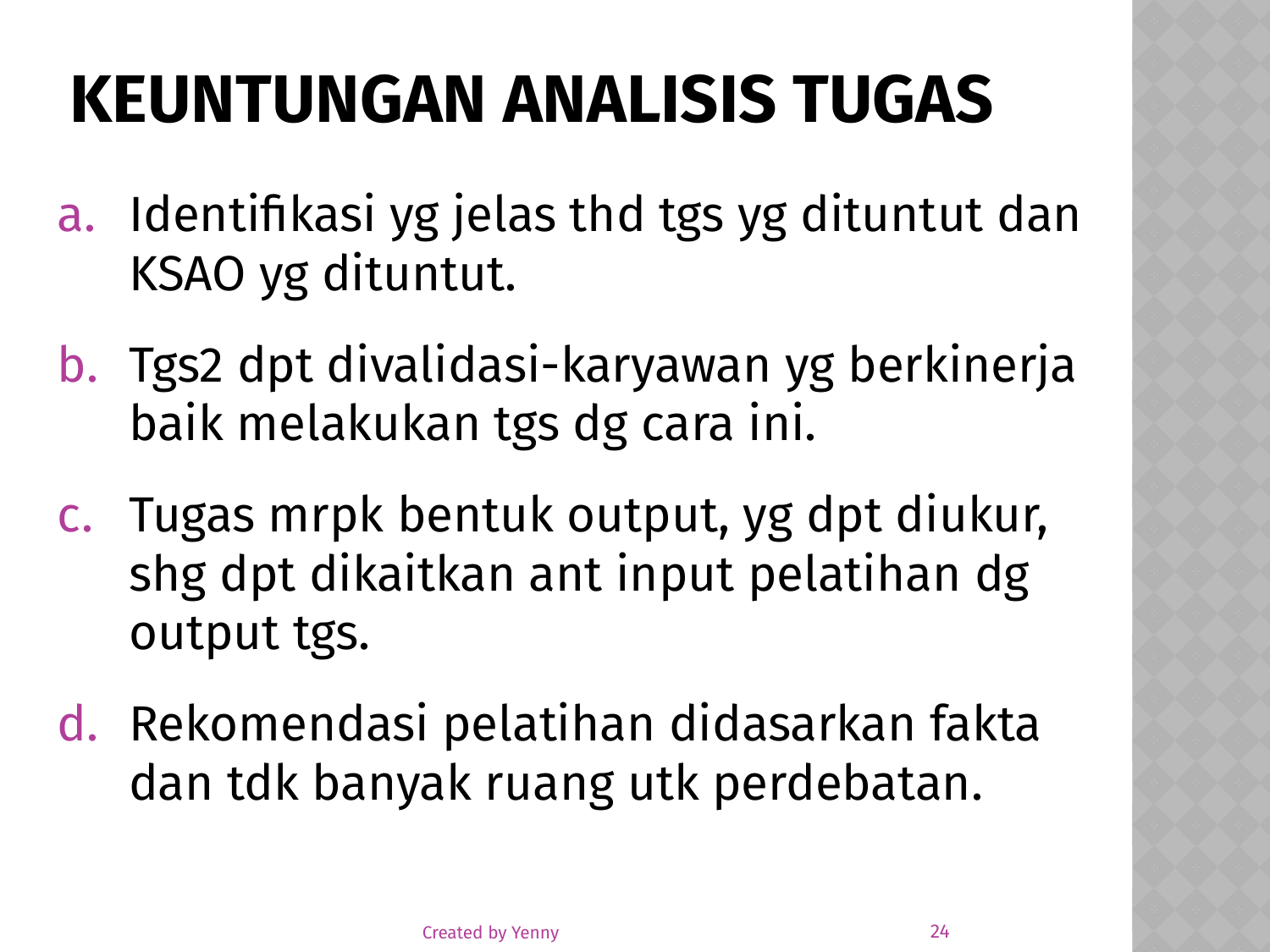

# Keuntungan analisis tugas
Identifikasi yg jelas thd tgs yg dituntut dan KSAO yg dituntut.
Tgs2 dpt divalidasi-karyawan yg berkinerja baik melakukan tgs dg cara ini.
Tugas mrpk bentuk output, yg dpt diukur, shg dpt dikaitkan ant input pelatihan dg output tgs.
Rekomendasi pelatihan didasarkan fakta dan tdk banyak ruang utk perdebatan.
24
Created by Yenny